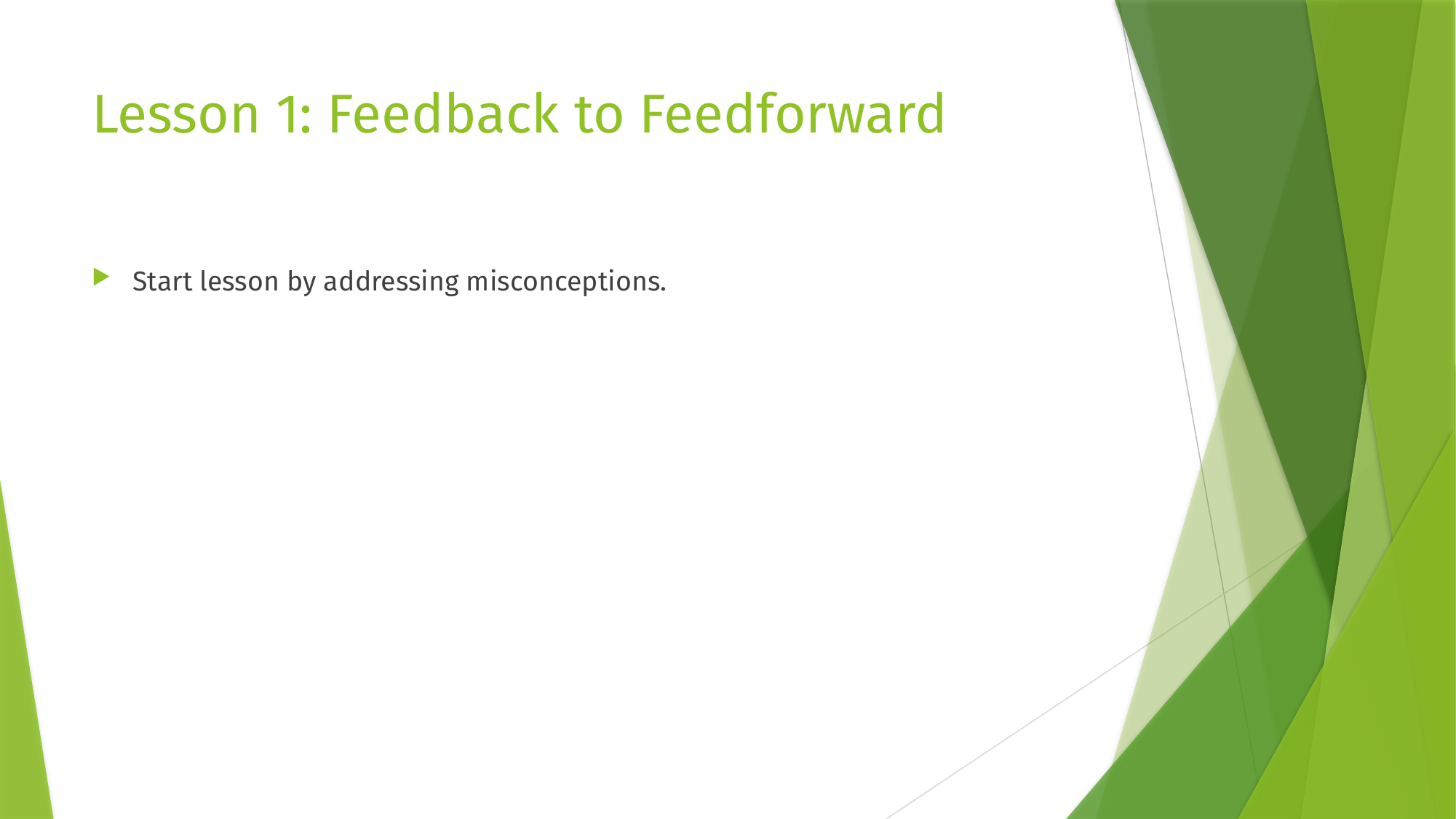

# Lesson 1: Feedback to Feedforward
Start lesson by addressing misconceptions.